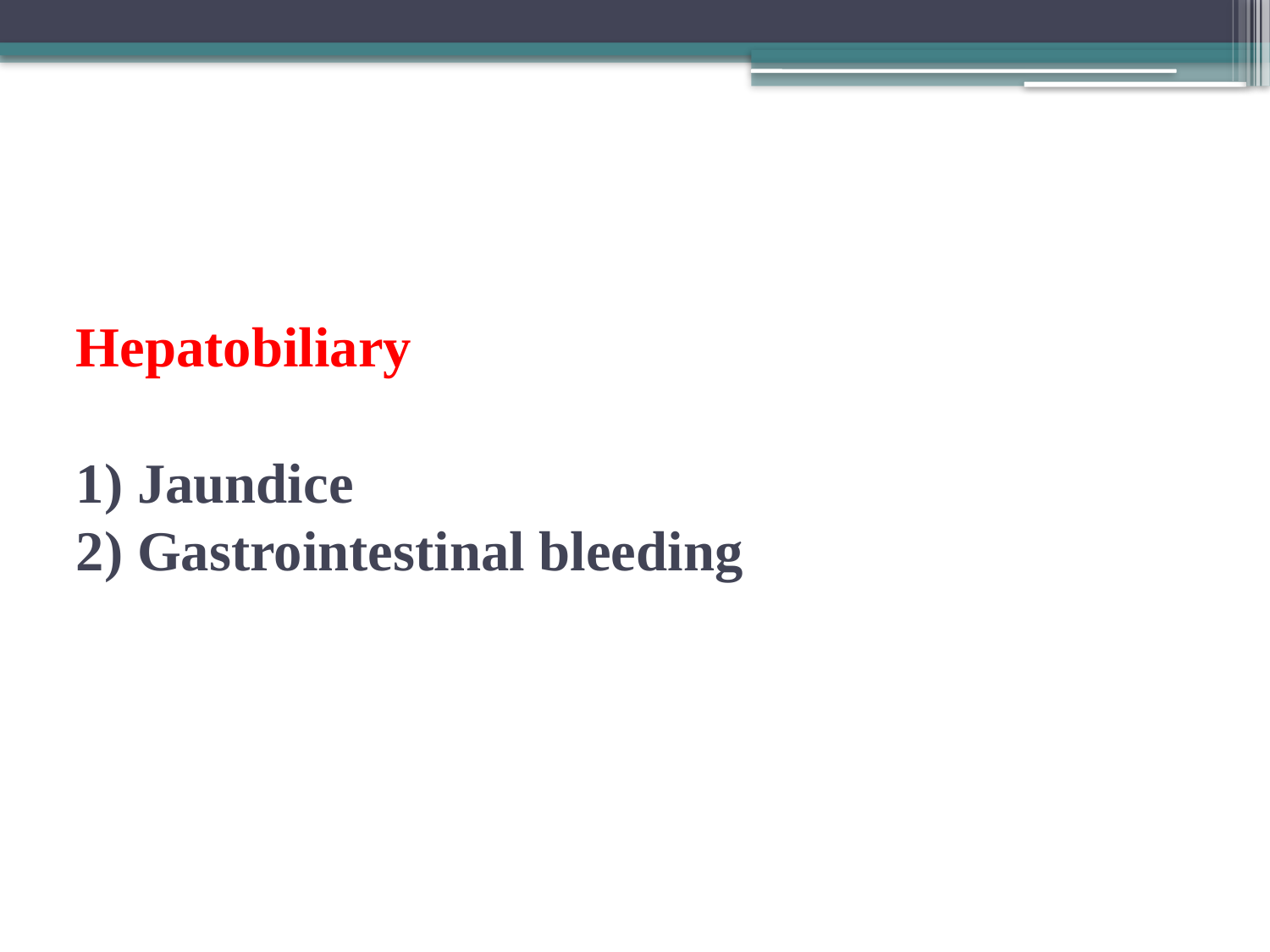

# Hepatobiliary 1) Jaundice 2) Gastrointestinal bleeding